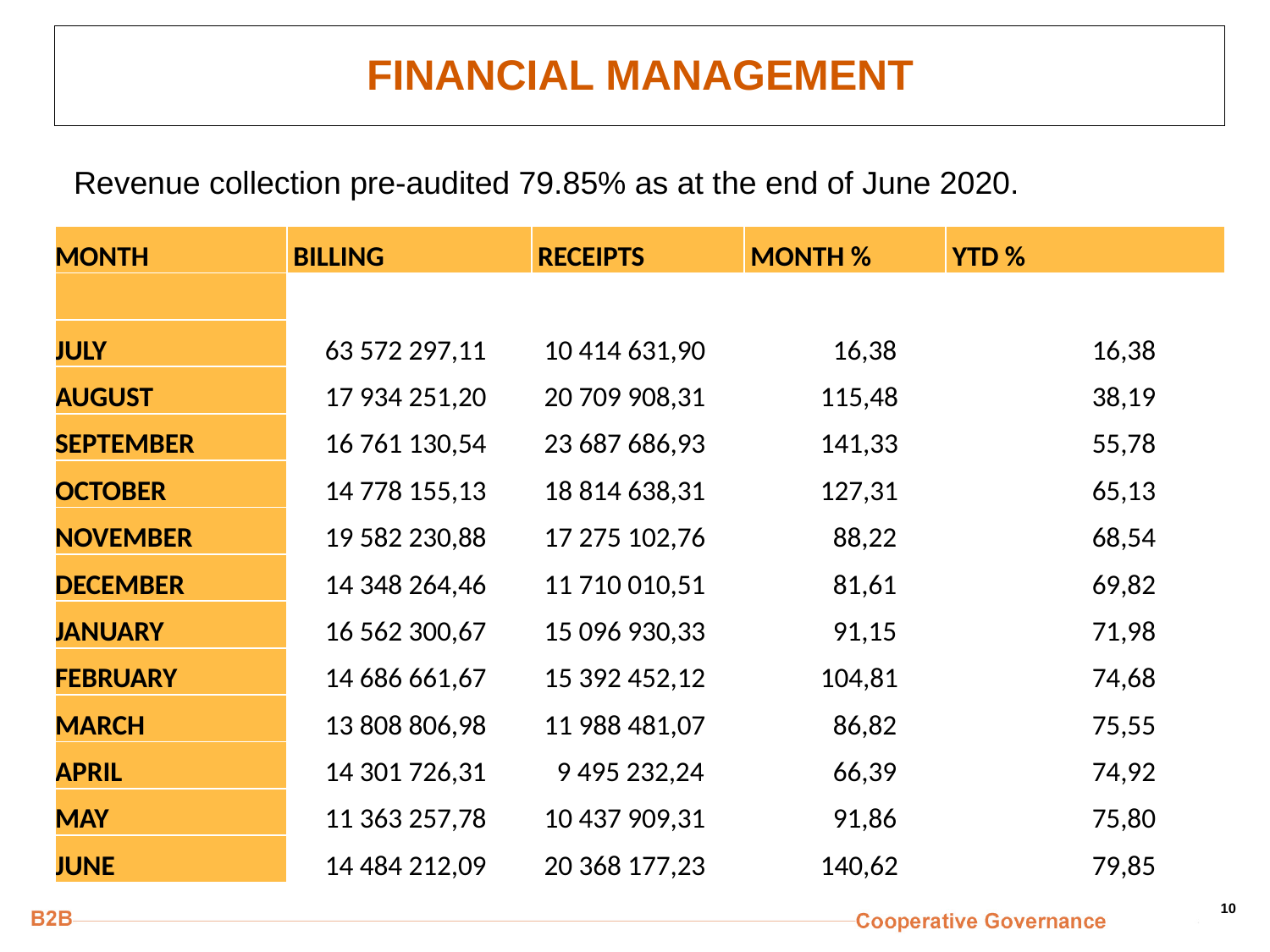

# FINANCIAL MANAGEMENT
Revenue collection pre-audited 79.85% as at the end of June 2020.
| MONTH | BILLING | RECEIPTS | MONTH % | YTD % |
| --- | --- | --- | --- | --- |
|  |  |  |  |  |
| JULY | 63 572 297,11 | 10 414 631,90 | 16,38 | 16,38 |
| AUGUST | 17 934 251,20 | 20 709 908,31 | 115,48 | 38,19 |
| SEPTEMBER | 16 761 130,54 | 23 687 686,93 | 141,33 | 55,78 |
| OCTOBER | 14 778 155,13 | 18 814 638,31 | 127,31 | 65,13 |
| NOVEMBER | 19 582 230,88 | 17 275 102,76 | 88,22 | 68,54 |
| DECEMBER | 14 348 264,46 | 11 710 010,51 | 81,61 | 69,82 |
| JANUARY | 16 562 300,67 | 15 096 930,33 | 91,15 | 71,98 |
| FEBRUARY | 14 686 661,67 | 15 392 452,12 | 104,81 | 74,68 |
| MARCH | 13 808 806,98 | 11 988 481,07 | 86,82 | 75,55 |
| APRIL | 14 301 726,31 | 9 495 232,24 | 66,39 | 74,92 |
| MAY | 11 363 257,78 | 10 437 909,31 | 91,86 | 75,80 |
| JUNE | 14 484 212,09 | 20 368 177,23 | 140,62 | 79,85 |

10